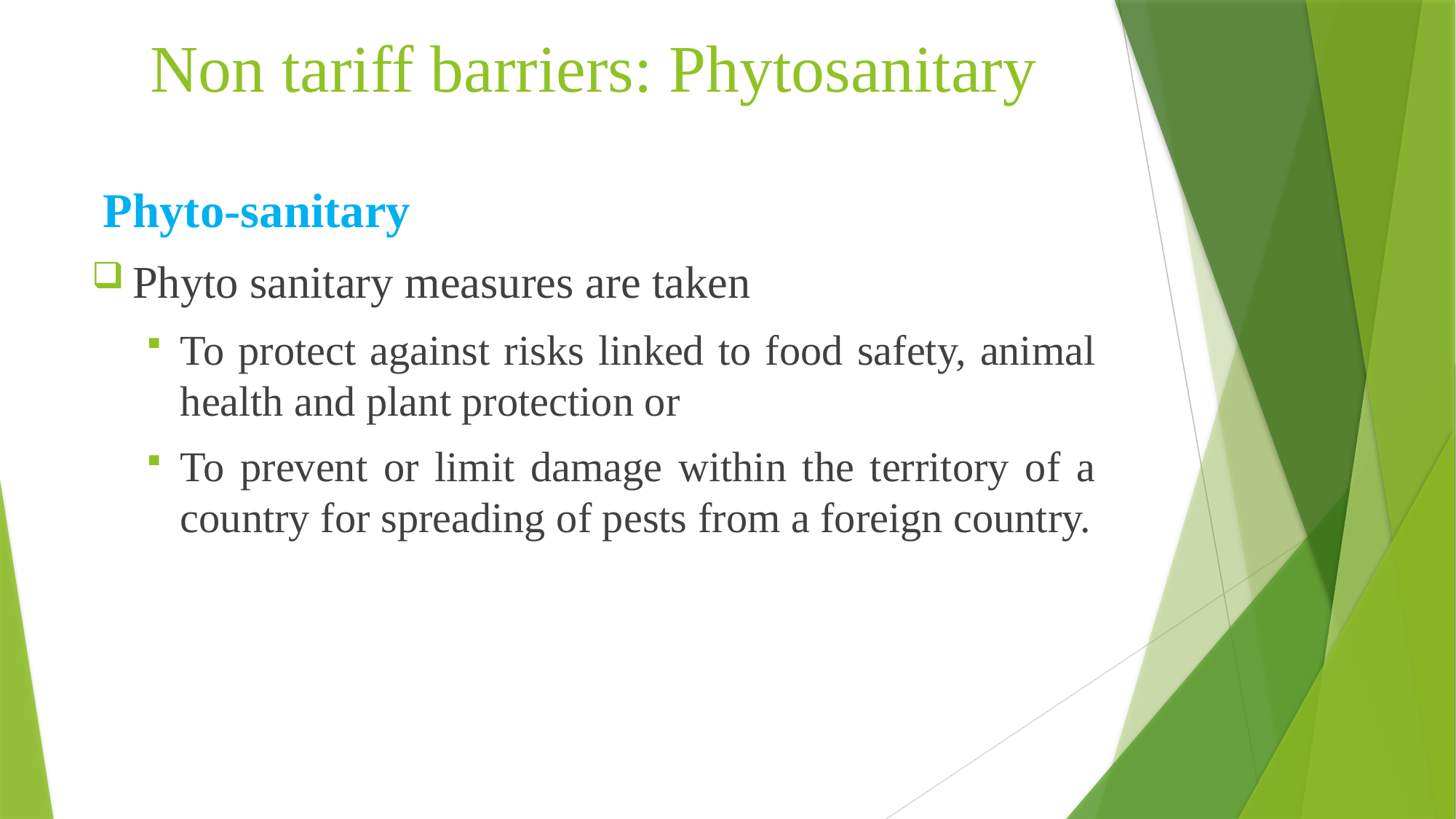

# Non tariff barriers: Phytosanitary
 Phyto-sanitary
Phyto sanitary measures are taken
To protect against risks linked to food safety, animal health and plant protection or
To prevent or limit damage within the territory of a country for spreading of pests from a foreign country.